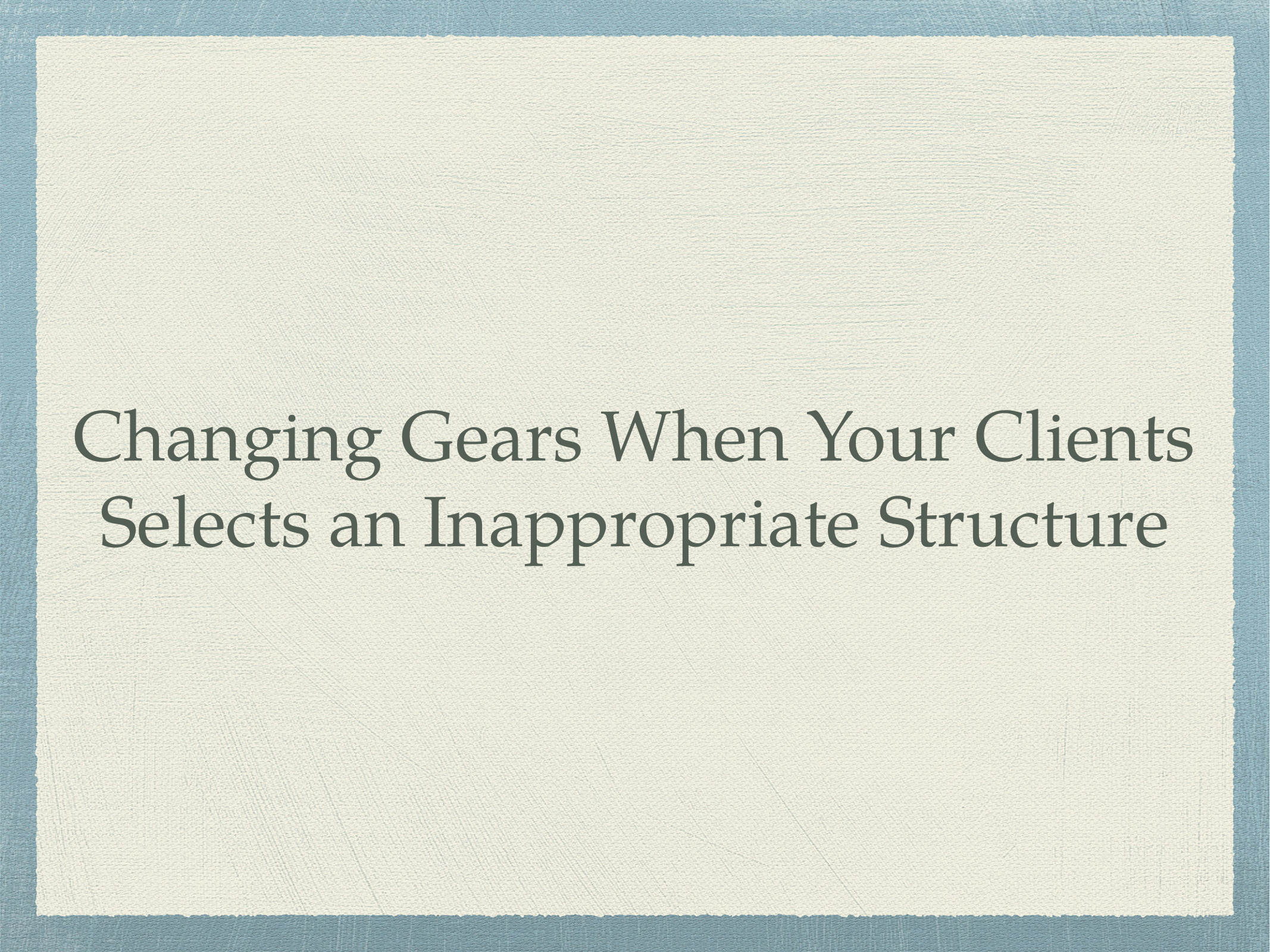

# Changing Gears When Your Clients Selects an Inappropriate Structure